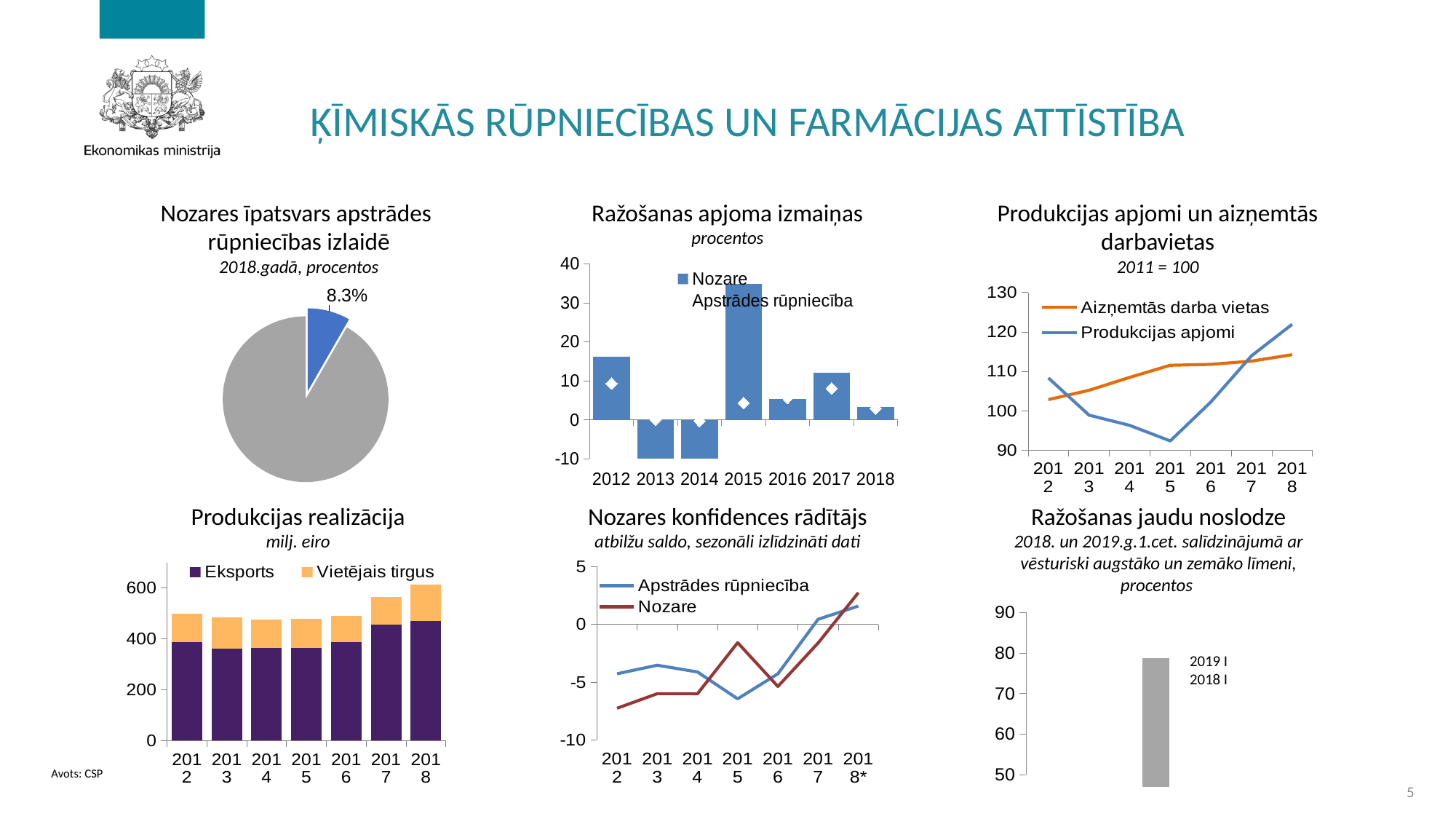

# ĶĪMISKĀS rūpniecības un Farmācijas ATTĪSTĪBA
Nozares īpatsvars apstrādes
rūpniecības izlaidē
2018.gadā, procentos
Ražošanas apjoma izmaiņas
procentos
Produkcijas apjomi un aizņemtās darbavietas
2011 = 100

### Chart

| Category | Nozare | Apstrādes rūpniecība |
|---|---|---|
| 2012 | 16.25551254645947 | 9.296906083628585 |
| 2013 | -17.628544924463313 | 0.07540563028702252 |
| 2014 | -10.459317057474948 | -0.3403687761447287 |
| 2015 | 34.756878158338 | 4.283479621100213 |
| 2016 | 5.369955250372939 | 5.619213493445784 |
| 2017 | 11.976748784056284 | 8.028120118035062 |
| 2018 | 3.200000000000003 | 2.8999999999999915 |

### Chart

| Category | 2013 |
|---|---|
| AR | 0.083 |
| oth | 0.917 |

### Chart

| Category | Aizņemtās darba vietas | Produkcijas apjomi |
|---|---|---|
| 2012 | 102.85240582603889 | 108.34007037319351 |
| 2013 | 105.20920613980353 | 98.93285288614787 |
| 2014 | 108.48769008610698 | 96.33582026347602 |
| 2015 | 111.54867808817497 | 92.39368951100641 |
| 2016 | 111.78221881518189 | 102.26749513008261 |
| 2017 | 112.59693722924425 | 113.9368181153227 |
| 2018 | 114.23885333285789 | 121.9153398082493 |
Produkcijas realizācija
milj. eiro
Nozares konfidences rādītājs
atbilžu saldo, sezonāli izlīdzināti dati
Ražošanas jaudu noslodze
2018. un 2019.g.1.cet. salīdzinājumā ar vēsturiski augstāko un zemāko līmeni, procentos

### Chart

| Category | Apstrādes rūpniecība | Nozare |
|---|---|---|
| 2012 | -4.2749999999999995 | -7.255262884384223 |
| 2013 | -3.533333333333333 | -5.99471196420539 |
| 2014 | -4.116666666666667 | -5.998009498652393 |
| 2015 | -6.441666666666666 | -1.5807706385886096 |
| 2016 | -4.2749999999999995 | -5.369174020201927 |
| 2017 | 0.4416666666666667 | -1.608730617136266 |
| 2018* | 1.5875000000000001 | 2.738829395798568 |

### Chart

| Category | Eksports | Vietējais tirgus |
|---|---|---|
| 2012 | 387.68910000000005 | 110.40489999999997 |
| 2013 | 361.9323 | 121.57560000000001 |
| 2014 | 364.38460000000003 | 111.76039999999998 |
| 2015 | 364.8368 | 112.52659999999997 |
| 2016 | 387.7382 | 101.20070000000001 |
| 2017 | 454.6748 | 109.53620000000001 |
| 2018 | 471.1641032960818 | 142.47858403615945 |

[unsupported chart]

2019 I
2018 I
Avots: CSP
5